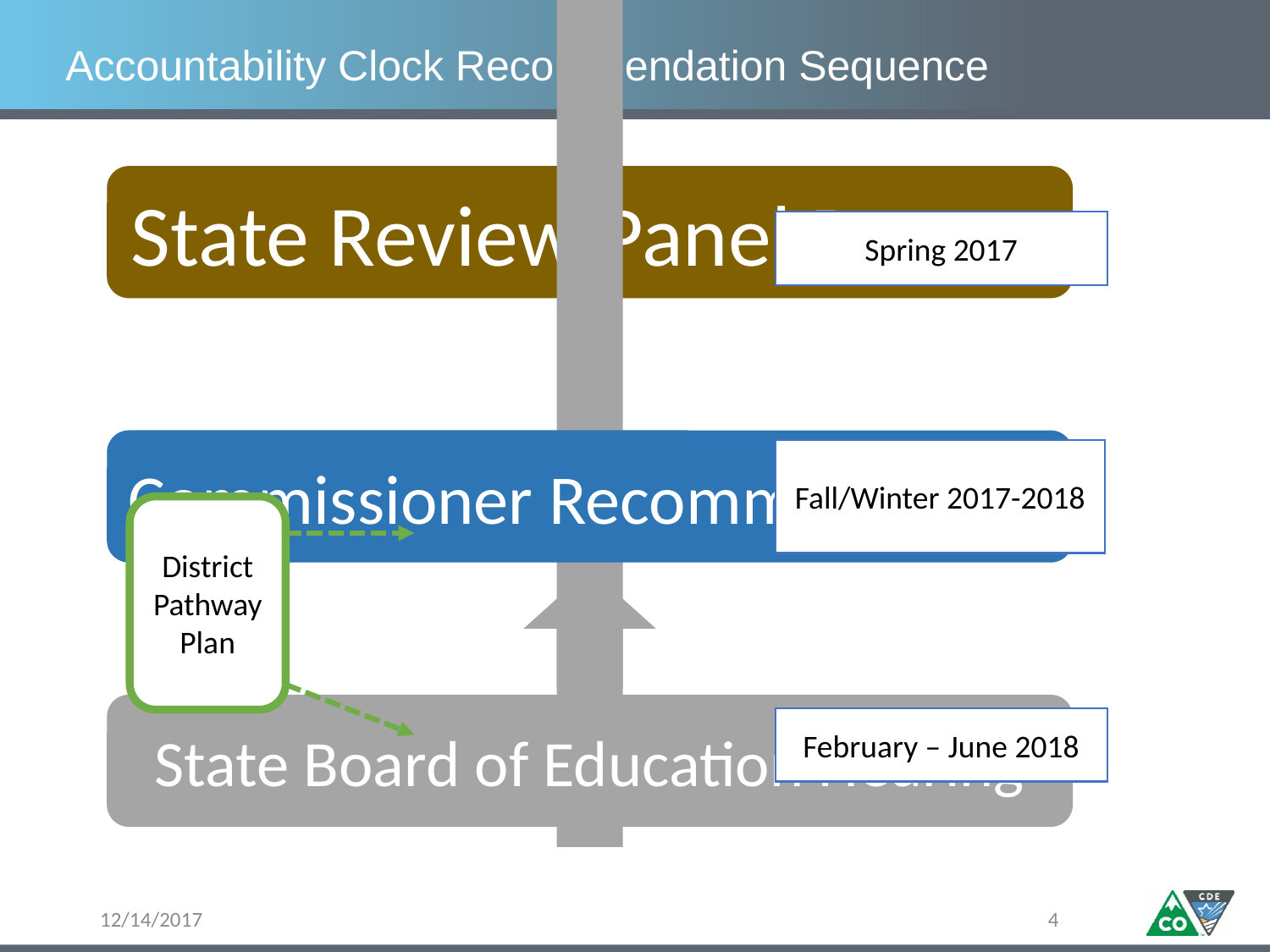

# Accountability Clock Recommendation Sequence
State Review Panel Report
Commissioner Recommendation
State Board of Education Hearing
Spring 2017
Fall/Winter 2017-2018
District Pathway Plan
February – June 2018